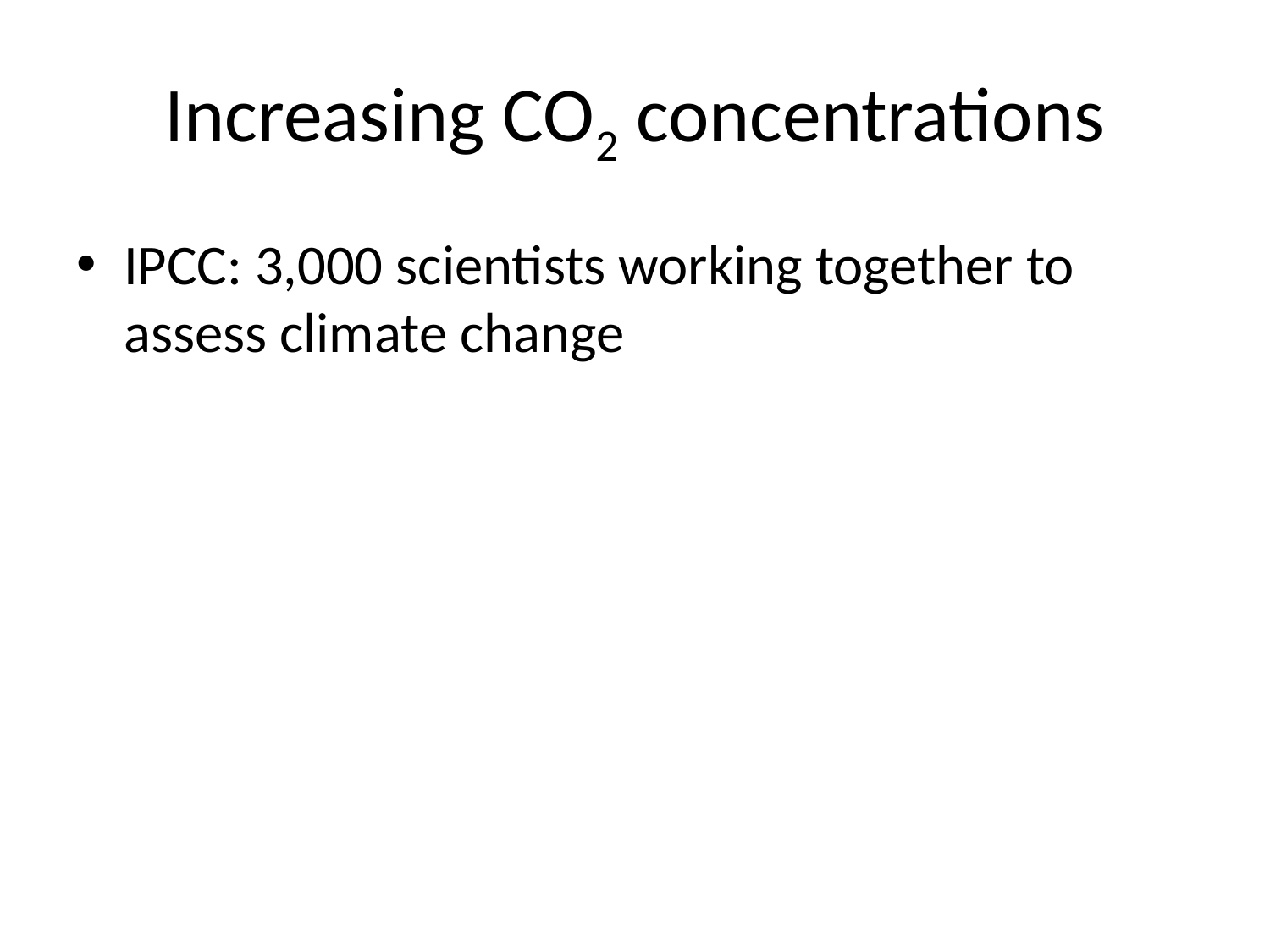

# Increasing CO2 concentrations
IPCC: 3,000 scientists working together to assess climate change